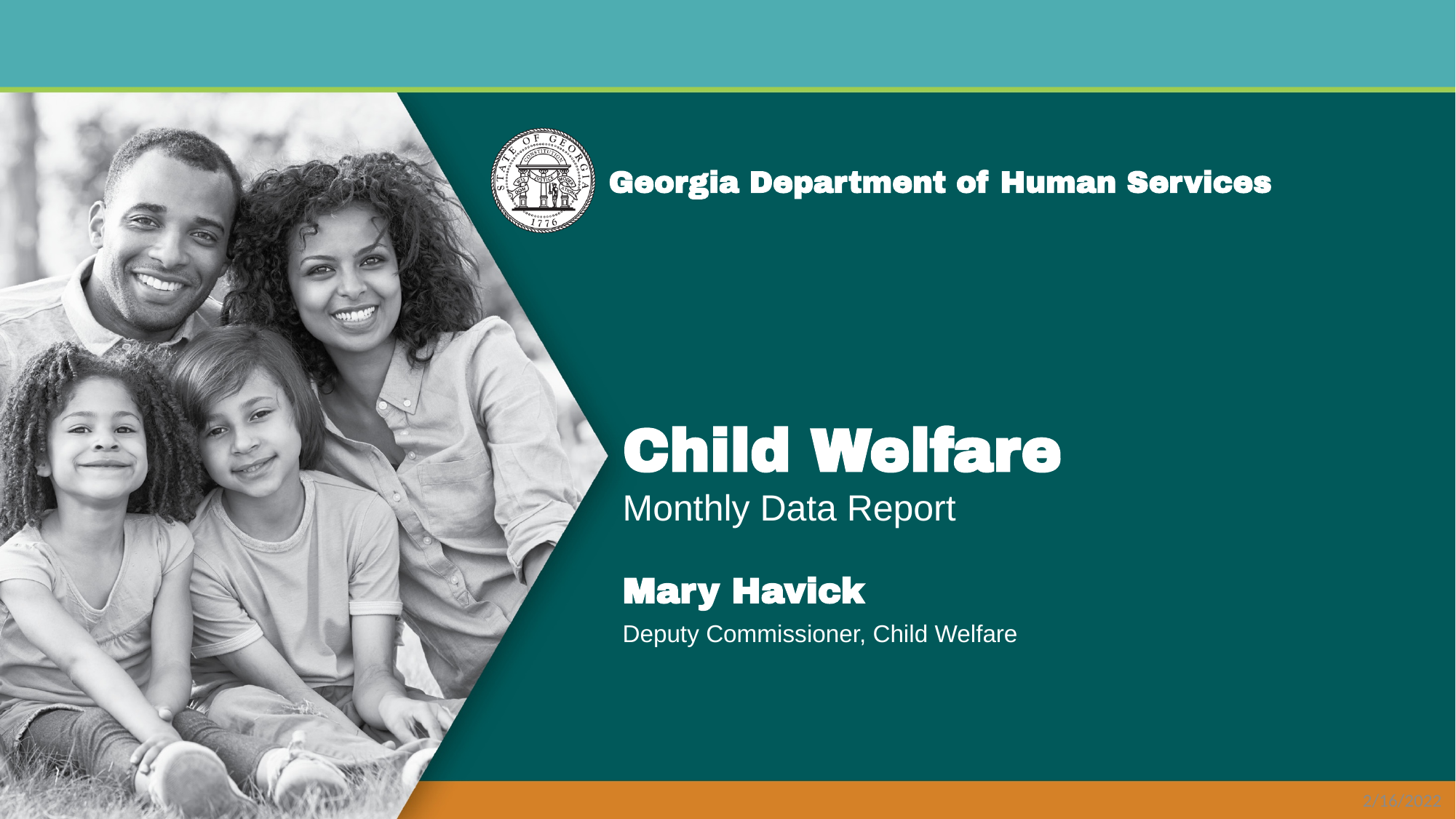

# Child Welfare
Monthly Data Report
Mary Havick
Deputy Commissioner, Child Welfare
2/16/2022